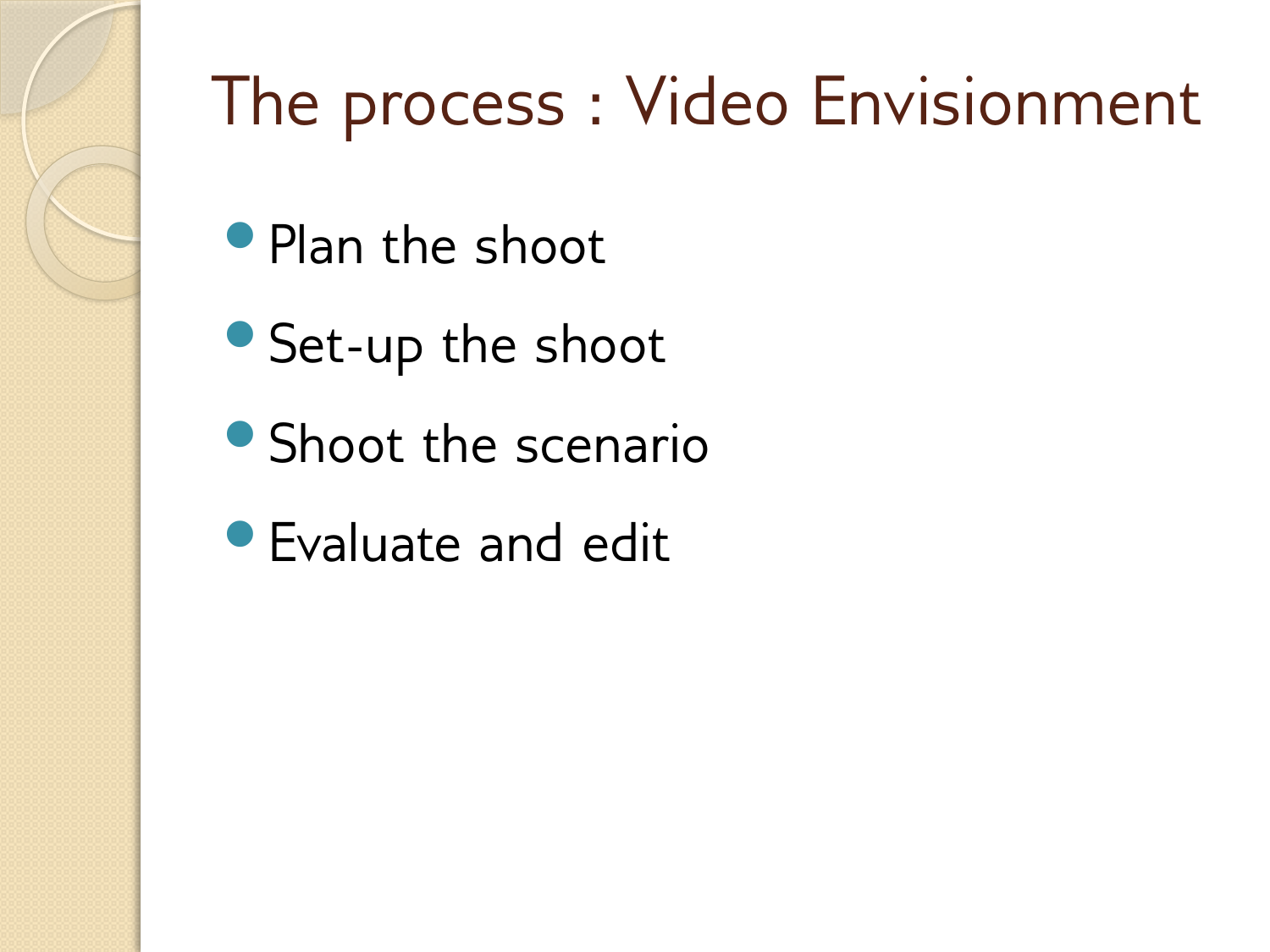

# The process : Video Envisionment
Plan the shoot
Set-up the shoot
Shoot the scenario
Evaluate and edit